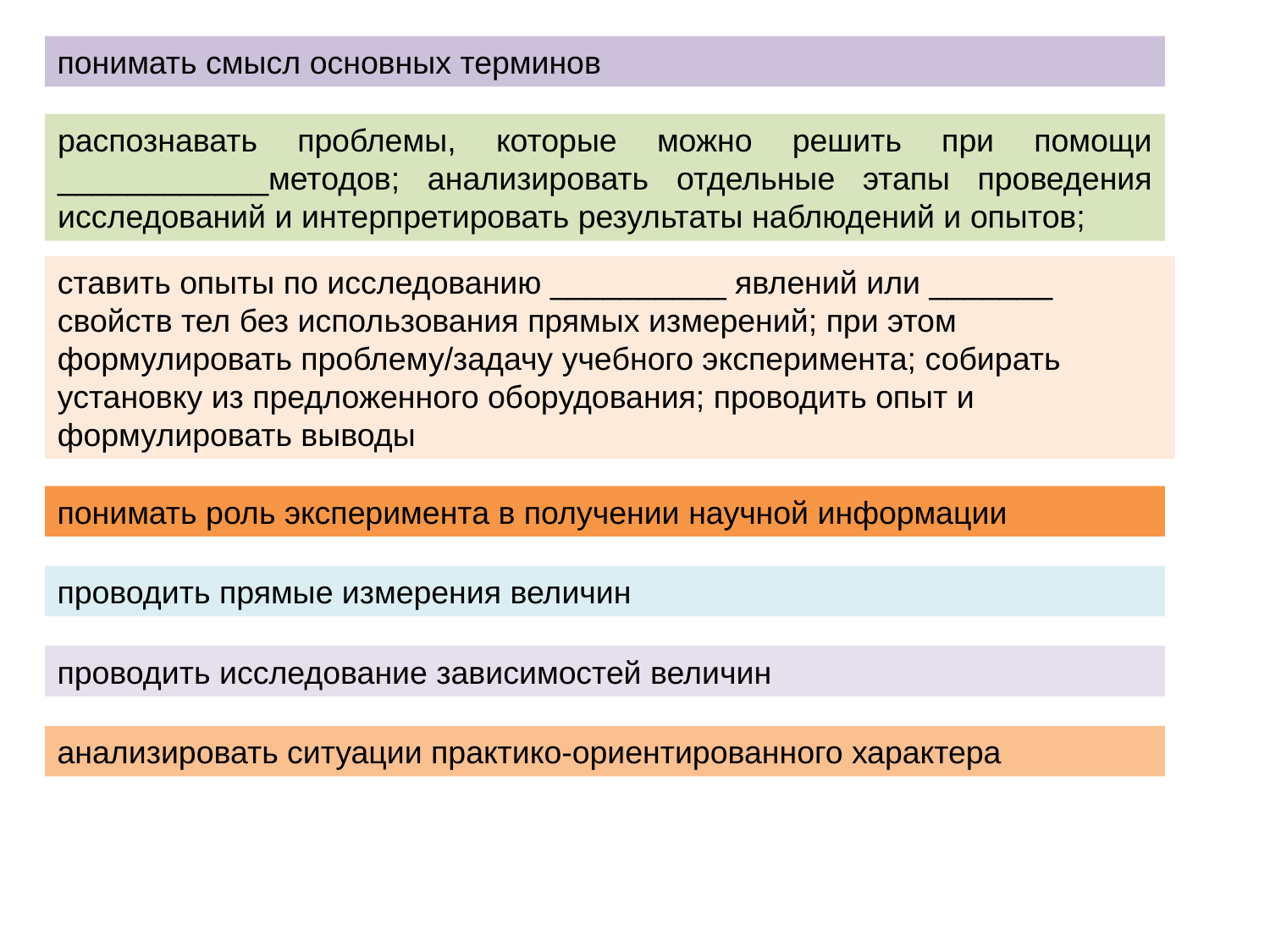

понимать смысл основных терминов
распознавать проблемы, которые можно решить при помощи ____________методов; анализировать отдельные этапы проведения исследований и интерпретировать результаты наблюдений и опытов;
ставить опыты по исследованию __________ явлений или _______ свойств тел без использования прямых измерений; при этом формулировать проблему/задачу учебного эксперимента; собирать установку из предложенного оборудования; проводить опыт и формулировать выводы
понимать роль эксперимента в получении научной информации
проводить прямые измерения величин
проводить исследование зависимостей величин
анализировать ситуации практико-ориентированного характера